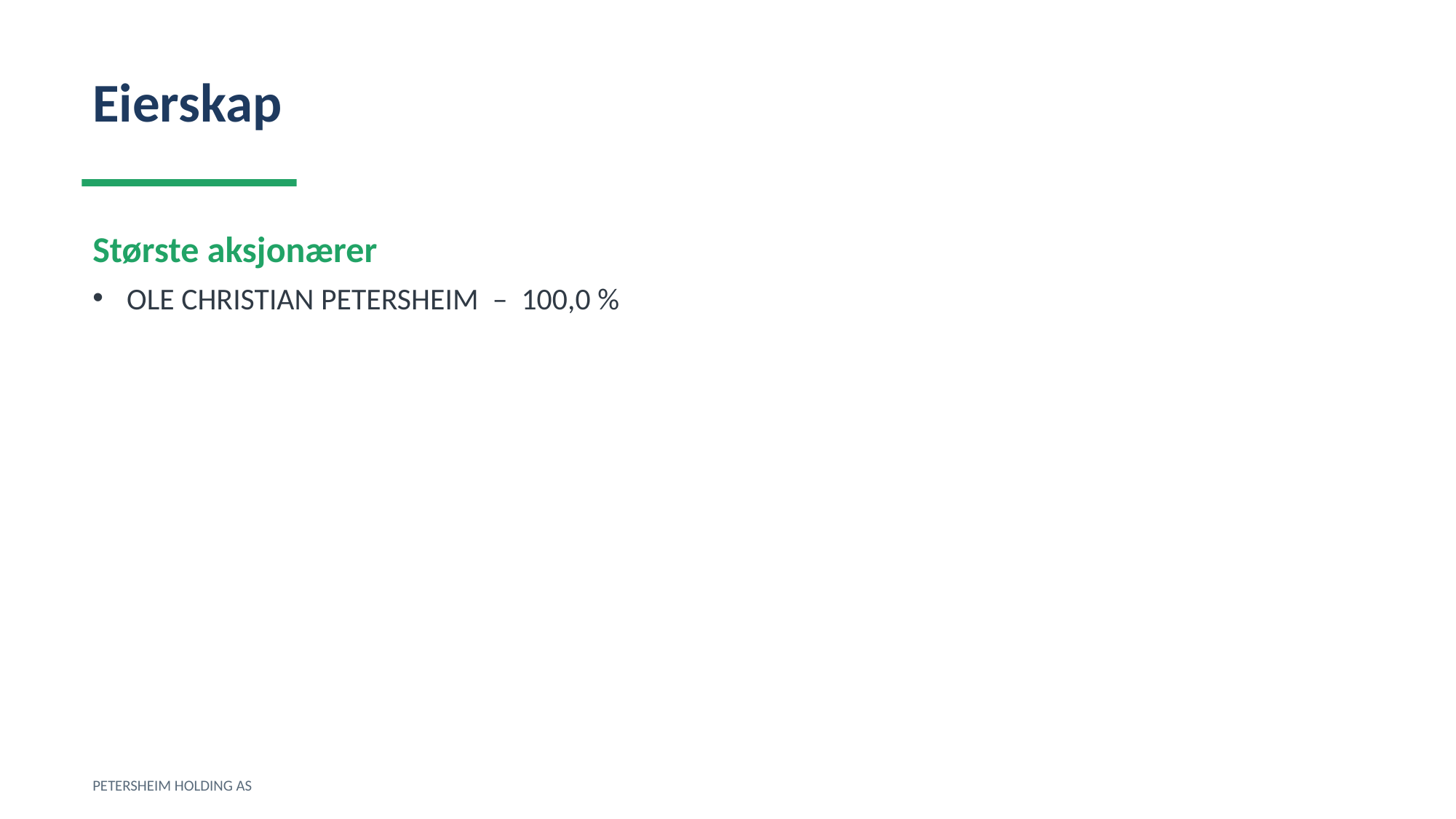

Eierskap

Største aksjonærer
OLE CHRISTIAN PETERSHEIM  –  100,0 %
PETERSHEIM HOLDING AS